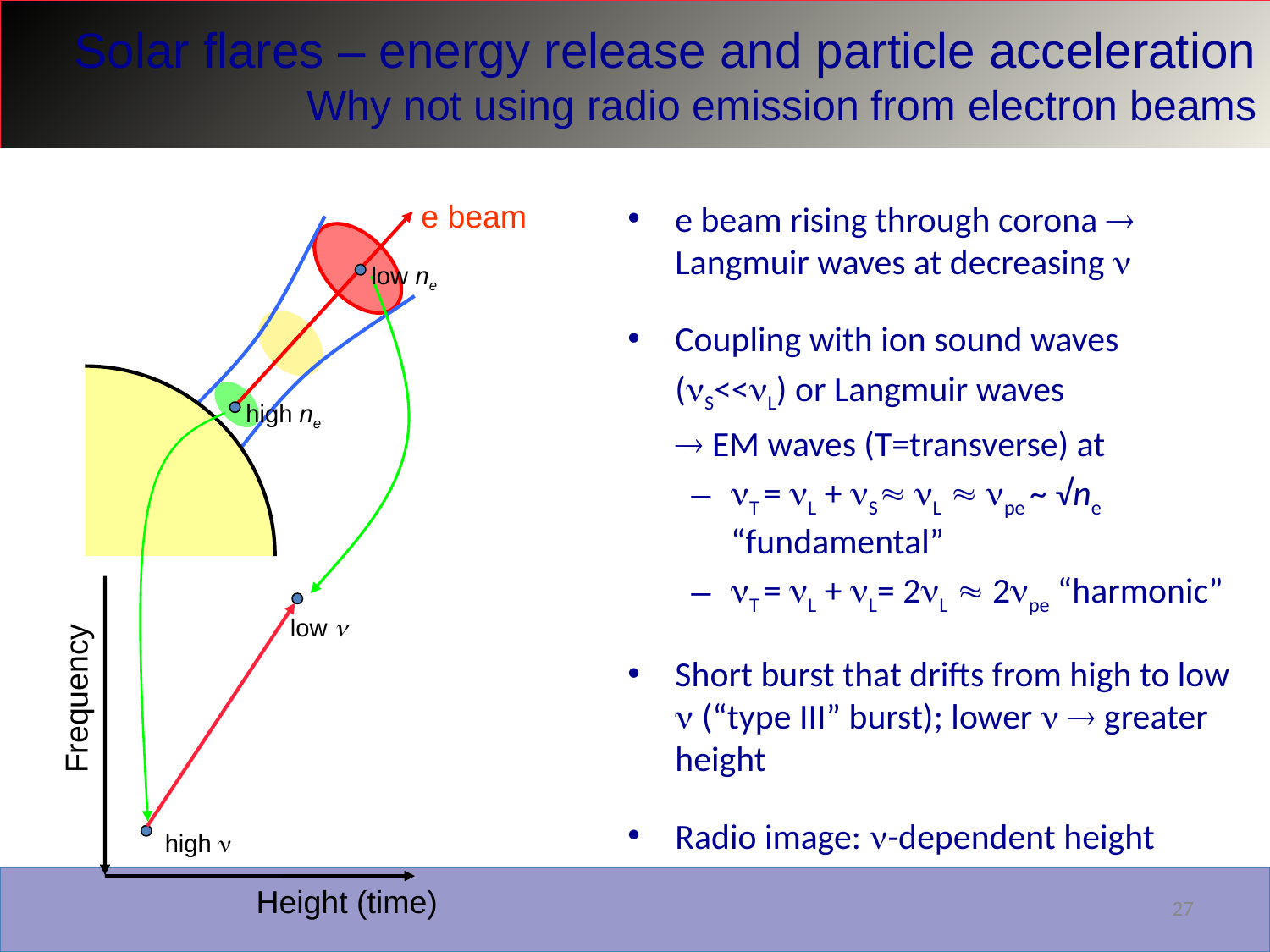

Solar flares – energy release and particle acceleration
Why not using radio emission from electron beams
e beam
e beam rising through corona → Langmuir waves at decreasing ν

Coupling with ion sound waves
	(νS<<νL) or Langmuir waves
	→ EM waves (T=transverse) at
νT = νL + νS≈ νL ≈ νpe ~ √ne “fundamental”
νT = νL + νL= 2νL ≈ 2νpe “harmonic”

Short burst that drifts from high to low ν (“type III” burst); lower ν → greater height

Radio image: ν-dependent height

low ne

high ne

Frequency
Height (time)

low ν

high ν

27